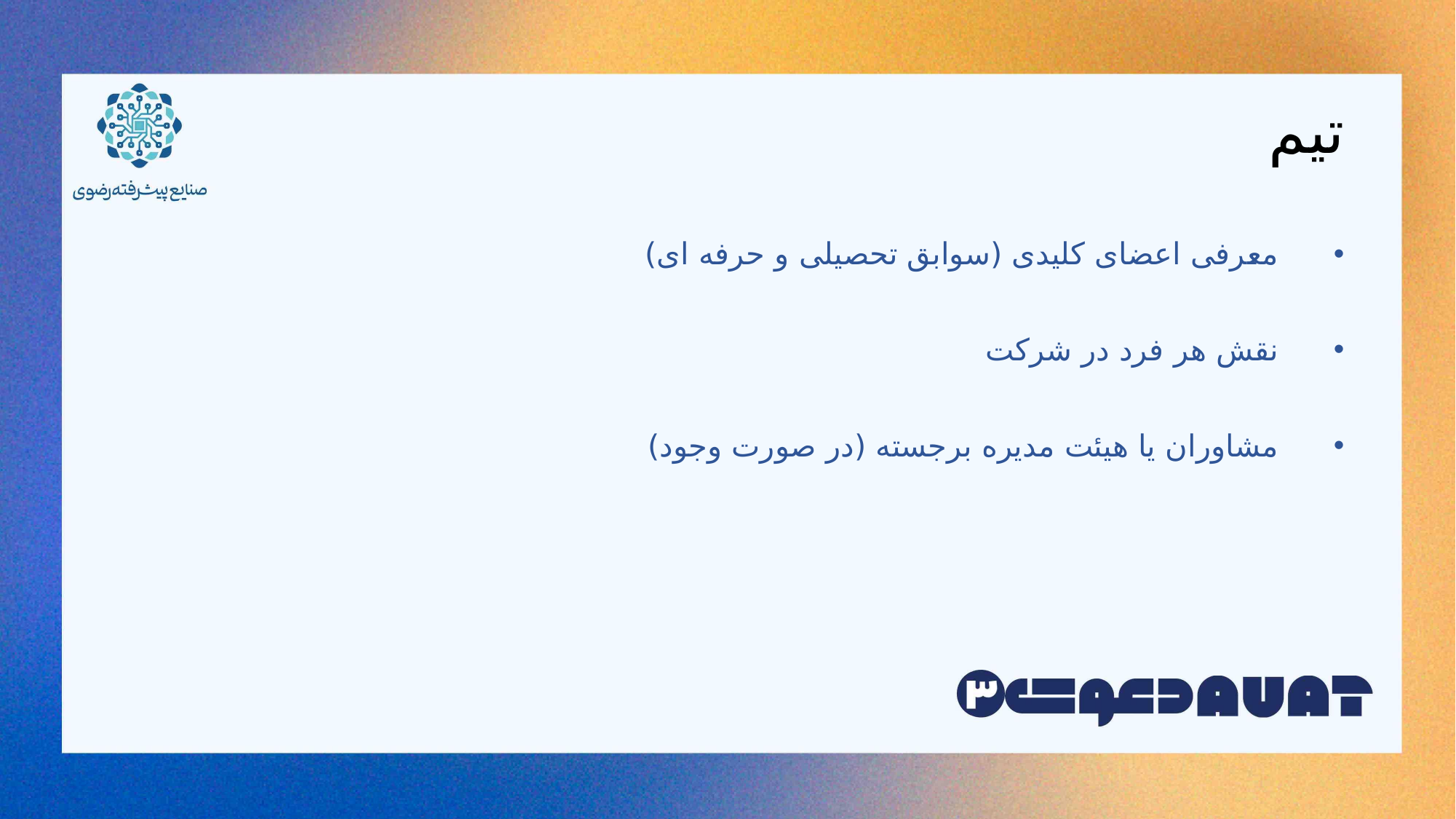

# تیم
    معرفی اعضای کلیدی (سوابق تحصیلی و حرفه ای)

    نقش هر فرد در شرکت

    مشاوران یا هیئت مدیره برجسته (در صورت وجود)